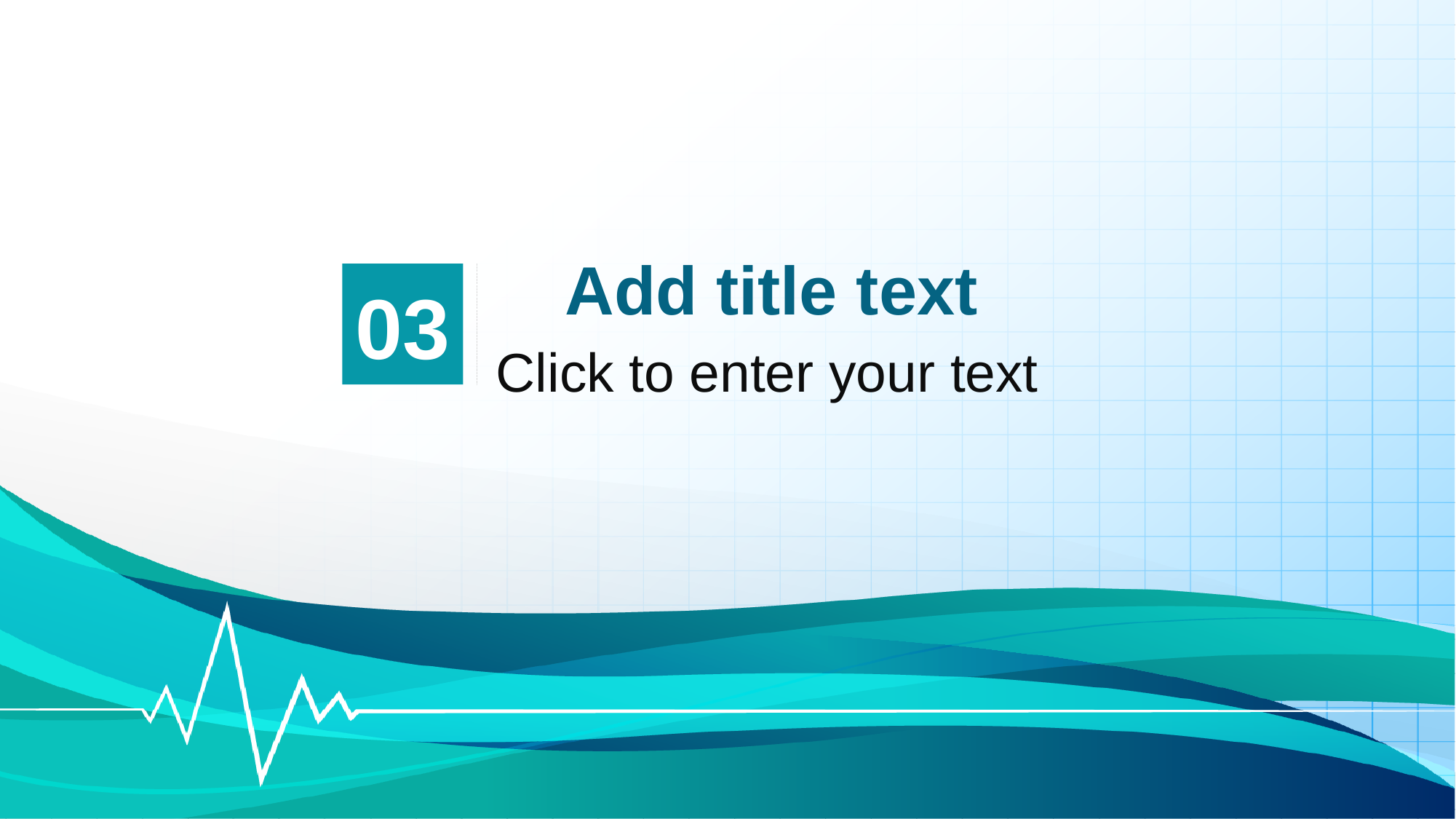

Add title text

03
Click to enter your text